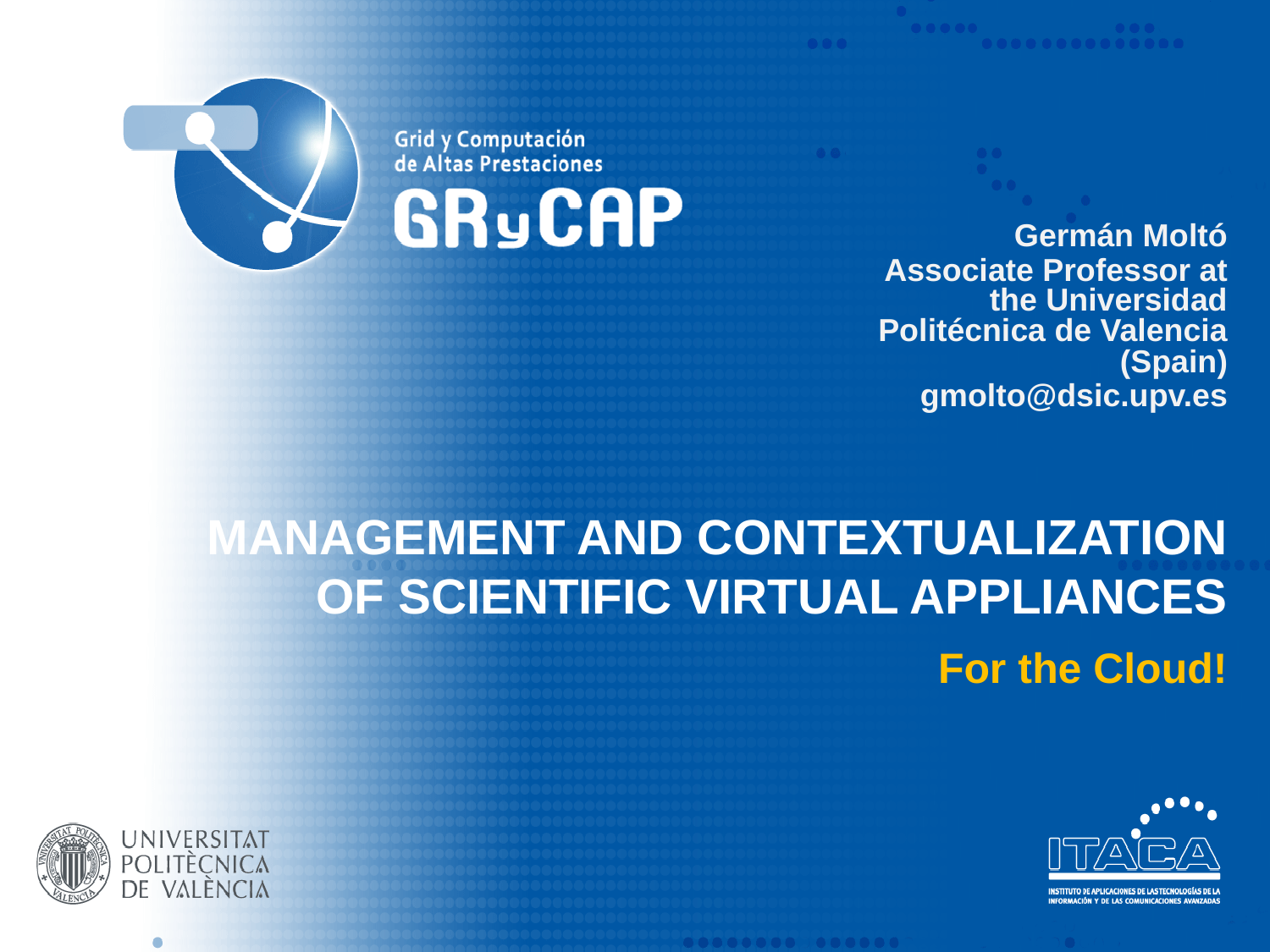

Germán Moltó
Associate Professor at the Universidad Politécnica de Valencia (Spain)
gmolto@dsic.upv.es
# Management and contextualization of scientific virtual appliances
For the Cloud!